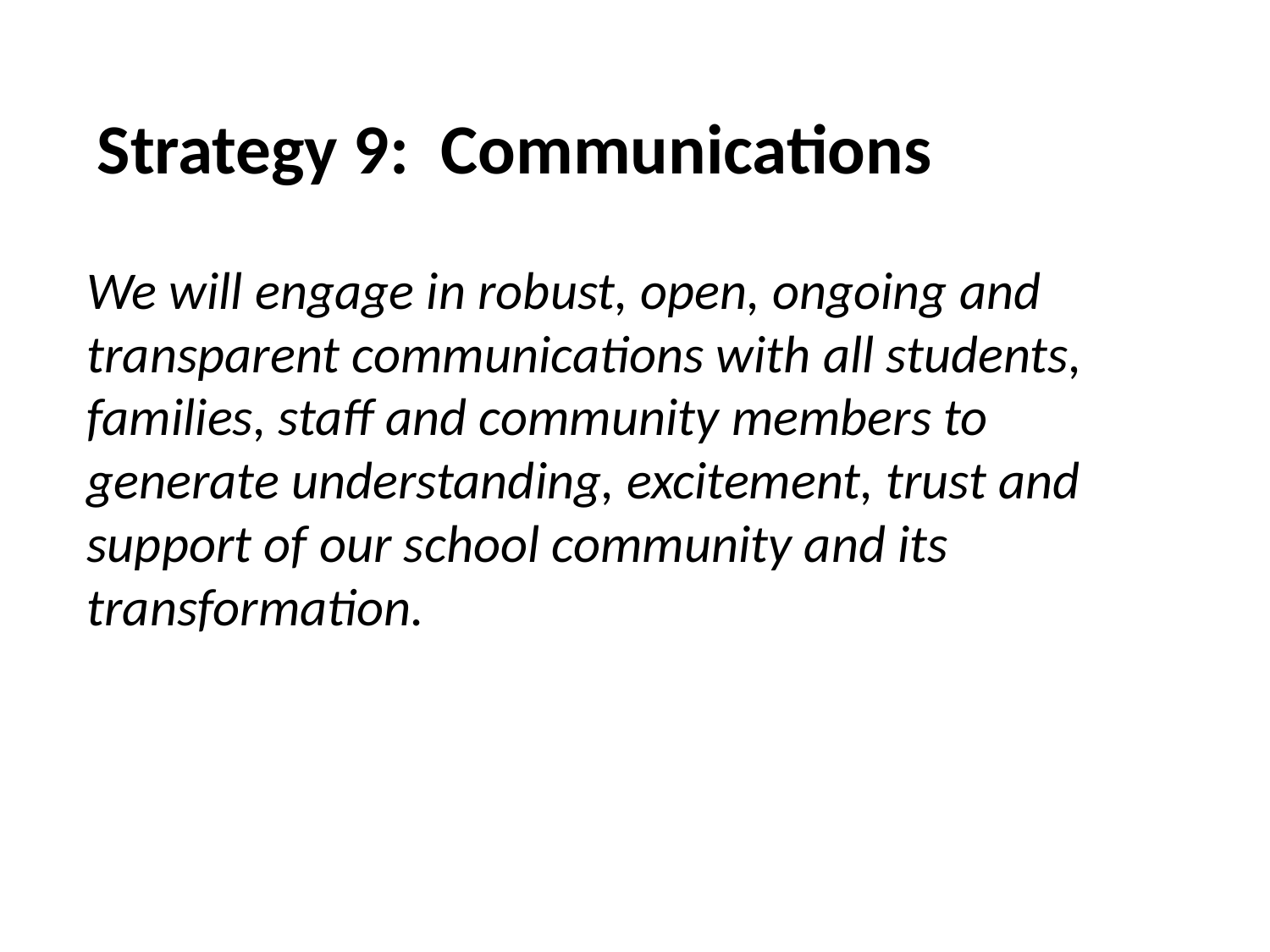

# Strategy 9:  Communications
We will engage in robust, open, ongoing and transparent communications with all students, families, staff and community members to generate understanding, excitement, trust and support of our school community and its transformation.